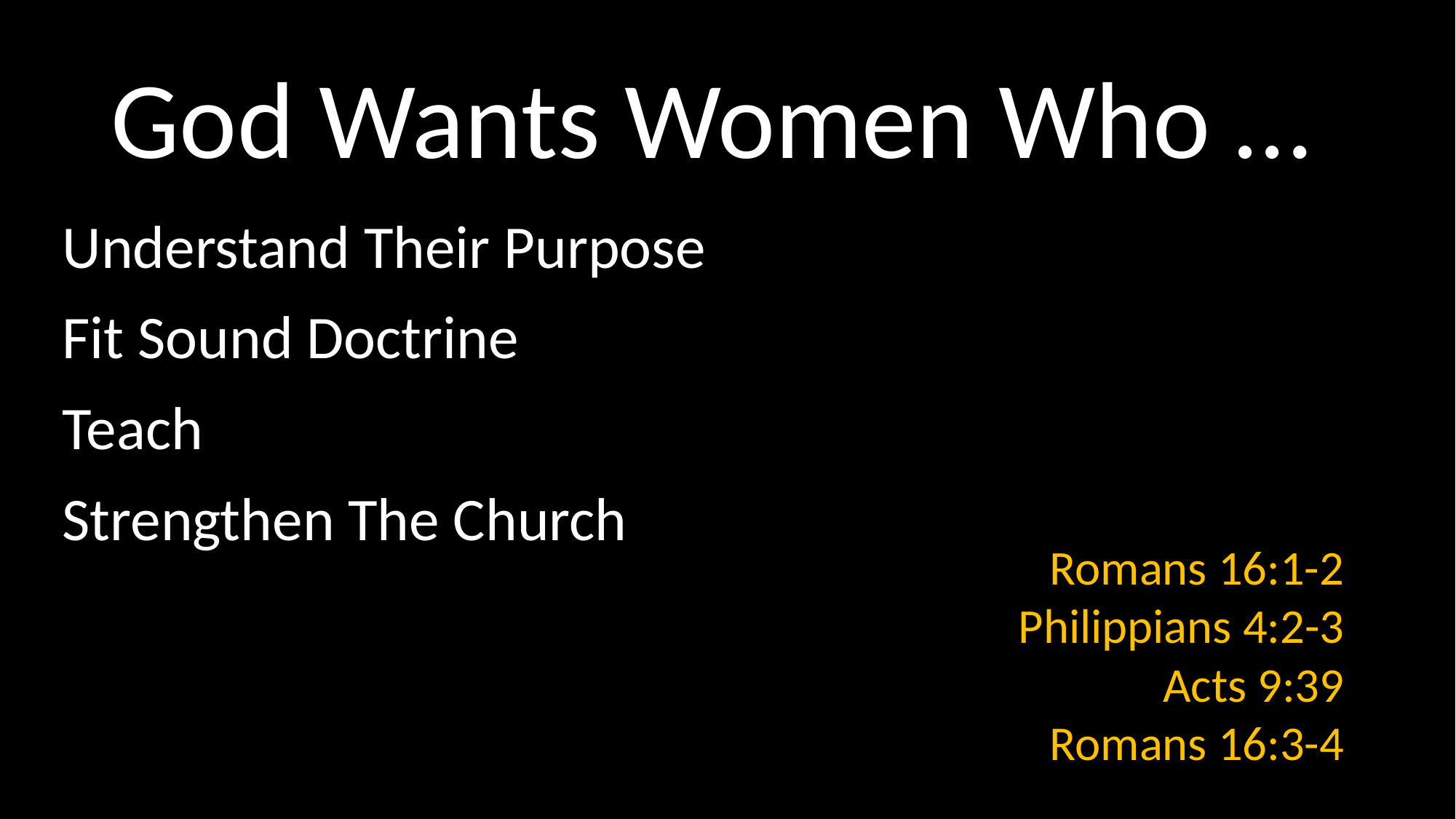

# God Wants Women Who …
Understand Their Purpose
Fit Sound Doctrine
Teach
Strengthen The Church
Romans 16:1-2
Philippians 4:2-3
Acts 9:39
Romans 16:3-4